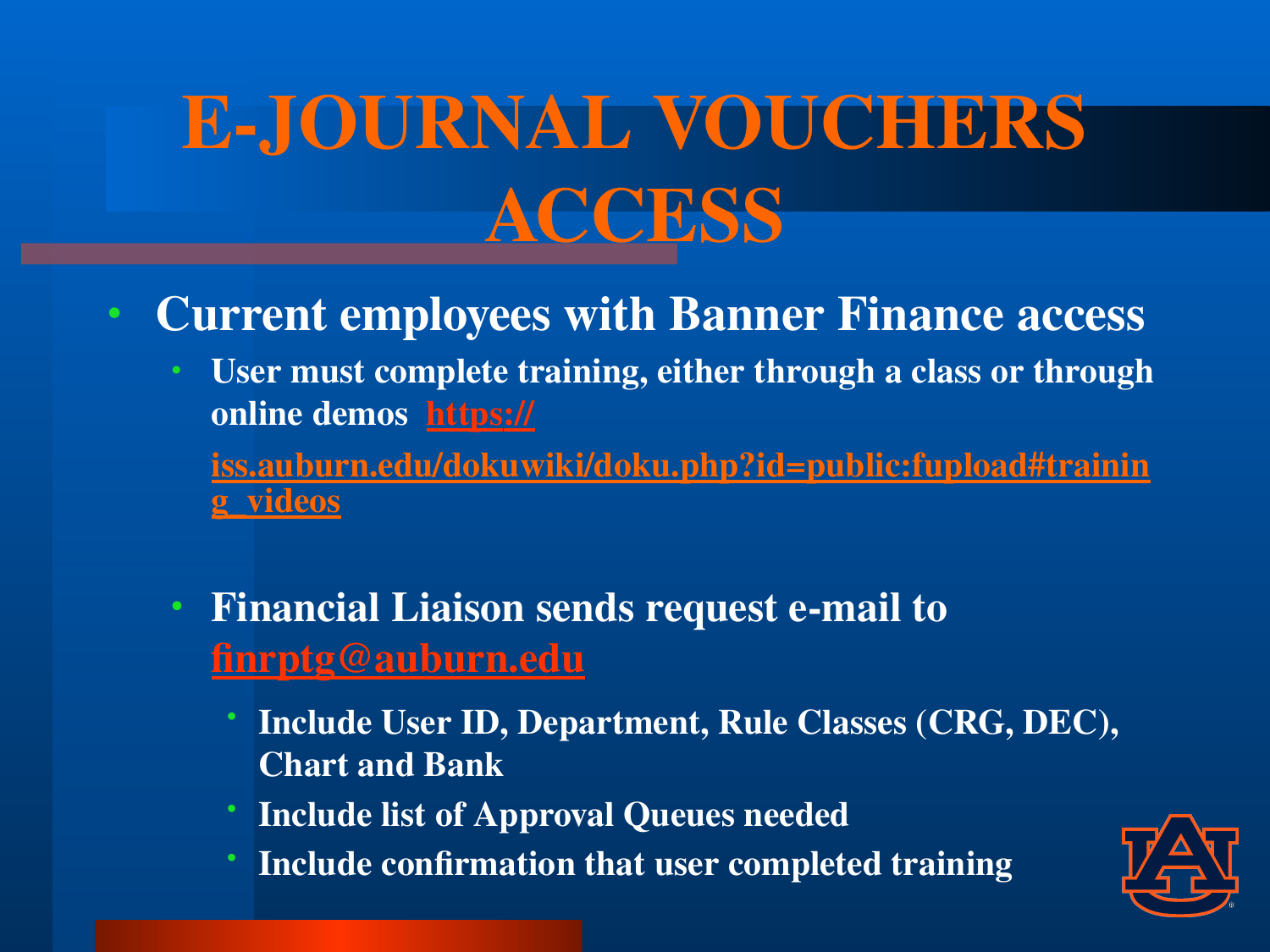

# E-JOURNAL VOUCHERS ACCESS
Current employees with Banner Finance access
User must complete training, either through a class or through online demos  https://iss.auburn.edu/dokuwiki/doku.php?id=public:fupload#training_videos
Financial Liaison sends request e-mail to finrptg@auburn.edu
Include User ID, Department, Rule Classes (CRG, DEC), Chart and Bank
Include list of Approval Queues needed
Include confirmation that user completed training